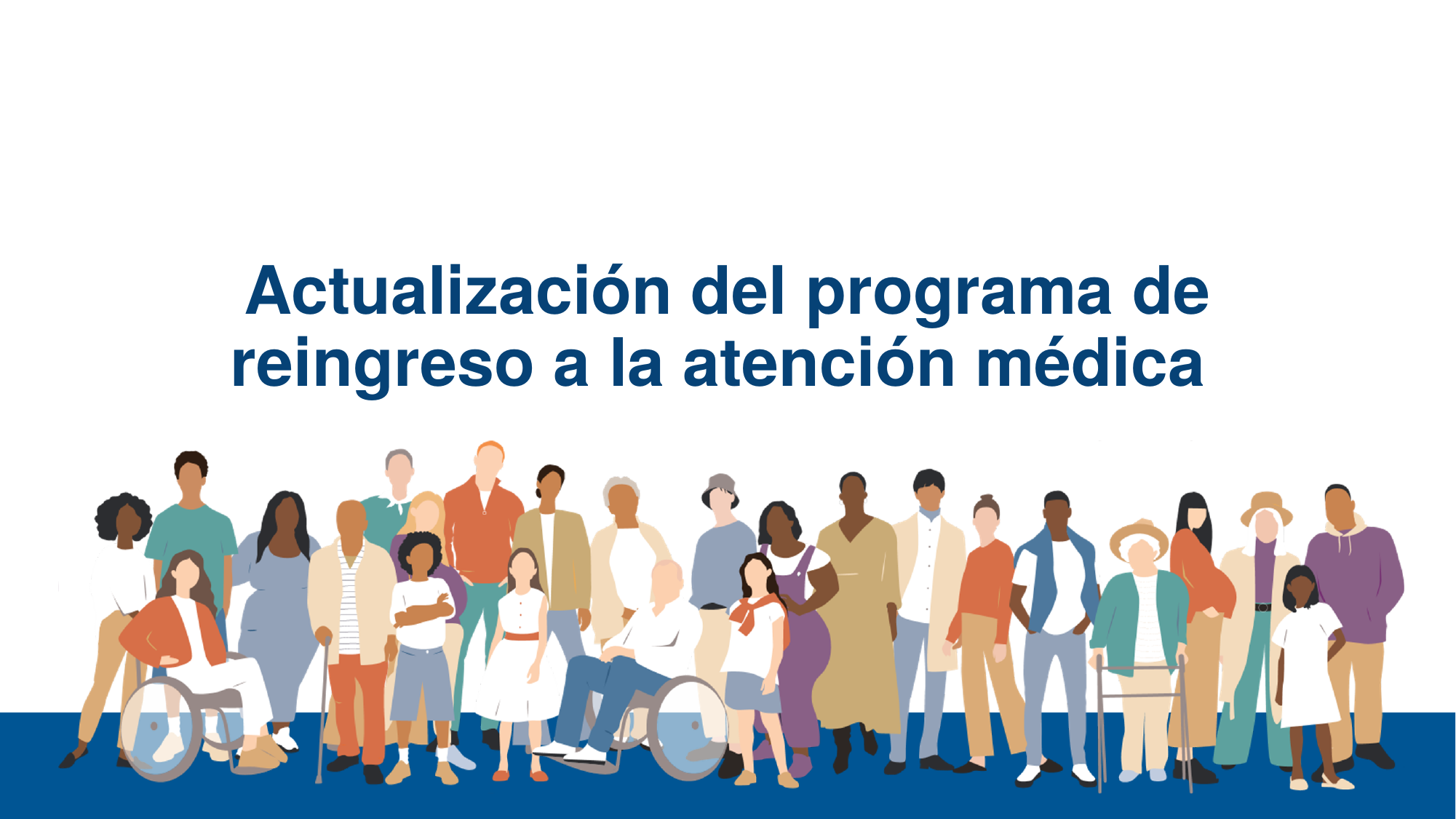

# Actualización del programa de reingreso a la atención médica